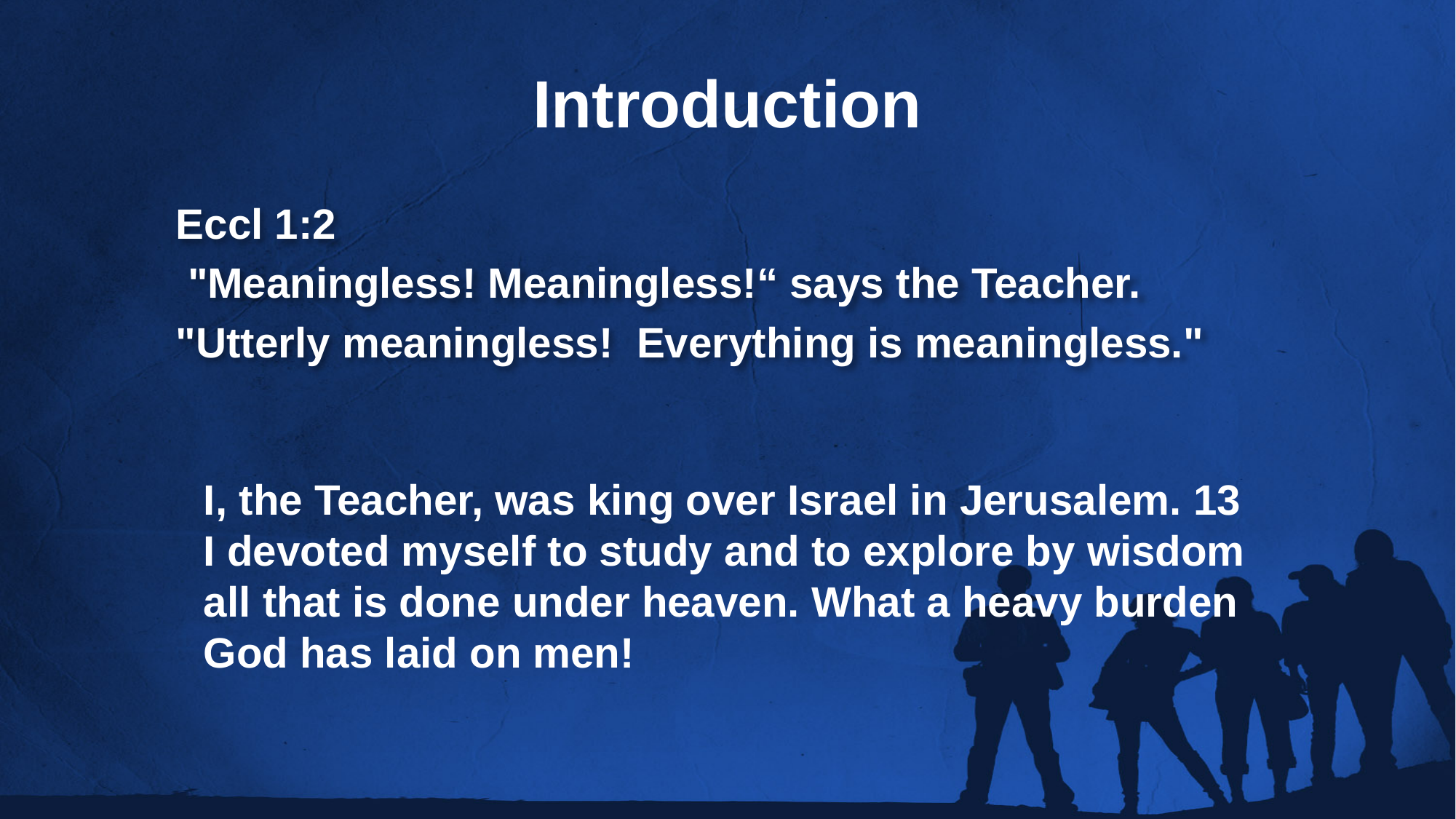

Introduction
Eccl 1:2
 "Meaningless! Meaningless!“ says the Teacher.
"Utterly meaningless!  Everything is meaningless."

I, the Teacher, was king over Israel in Jerusalem. 13 I devoted myself to study and to explore by wisdom all that is done under heaven. What a heavy burden God has laid on men!